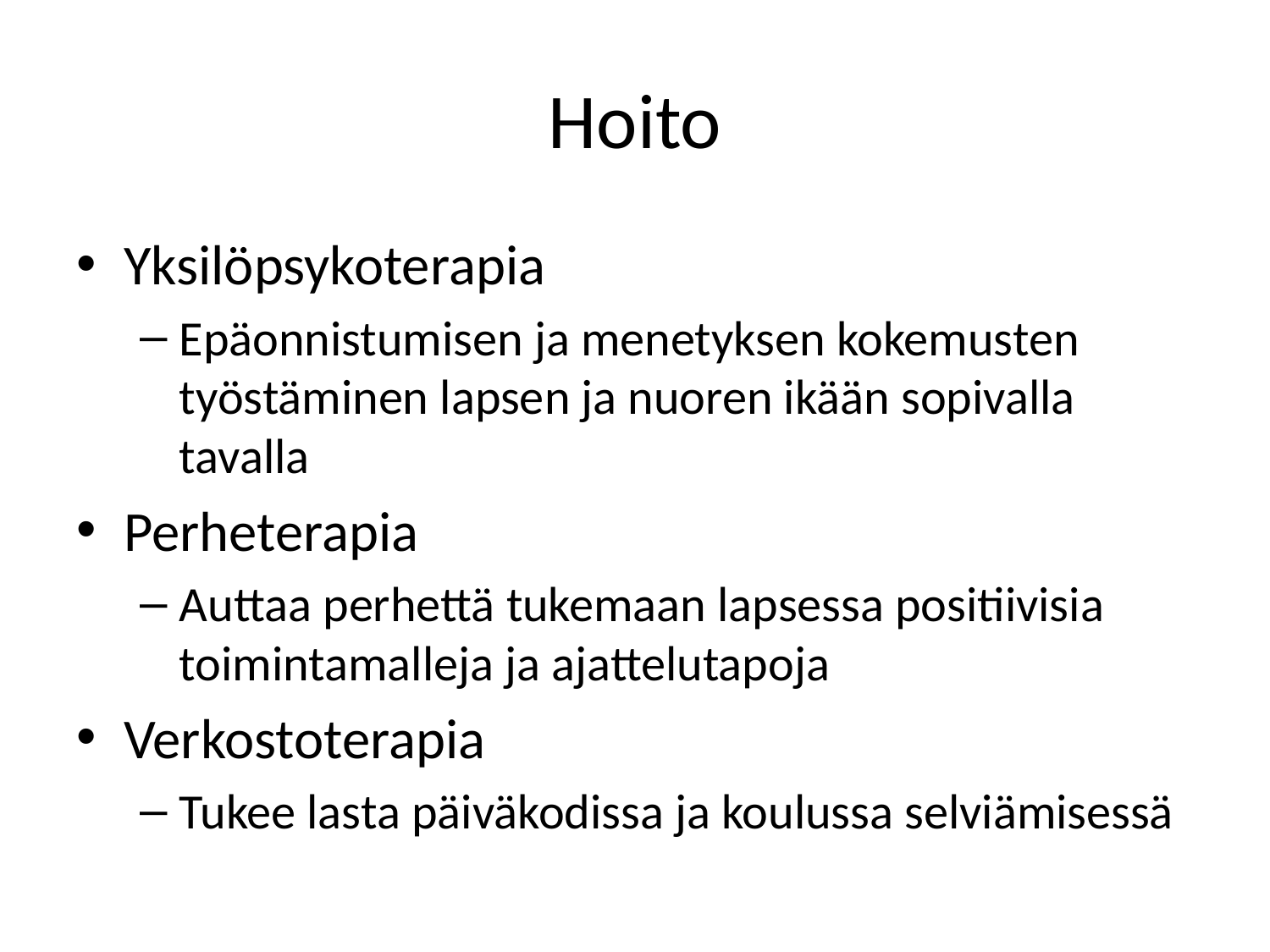

# Hoito
Yksilöpsykoterapia
Epäonnistumisen ja menetyksen kokemusten työstäminen lapsen ja nuoren ikään sopivalla tavalla
Perheterapia
Auttaa perhettä tukemaan lapsessa positiivisia toimintamalleja ja ajattelutapoja
Verkostoterapia
Tukee lasta päiväkodissa ja koulussa selviämisessä